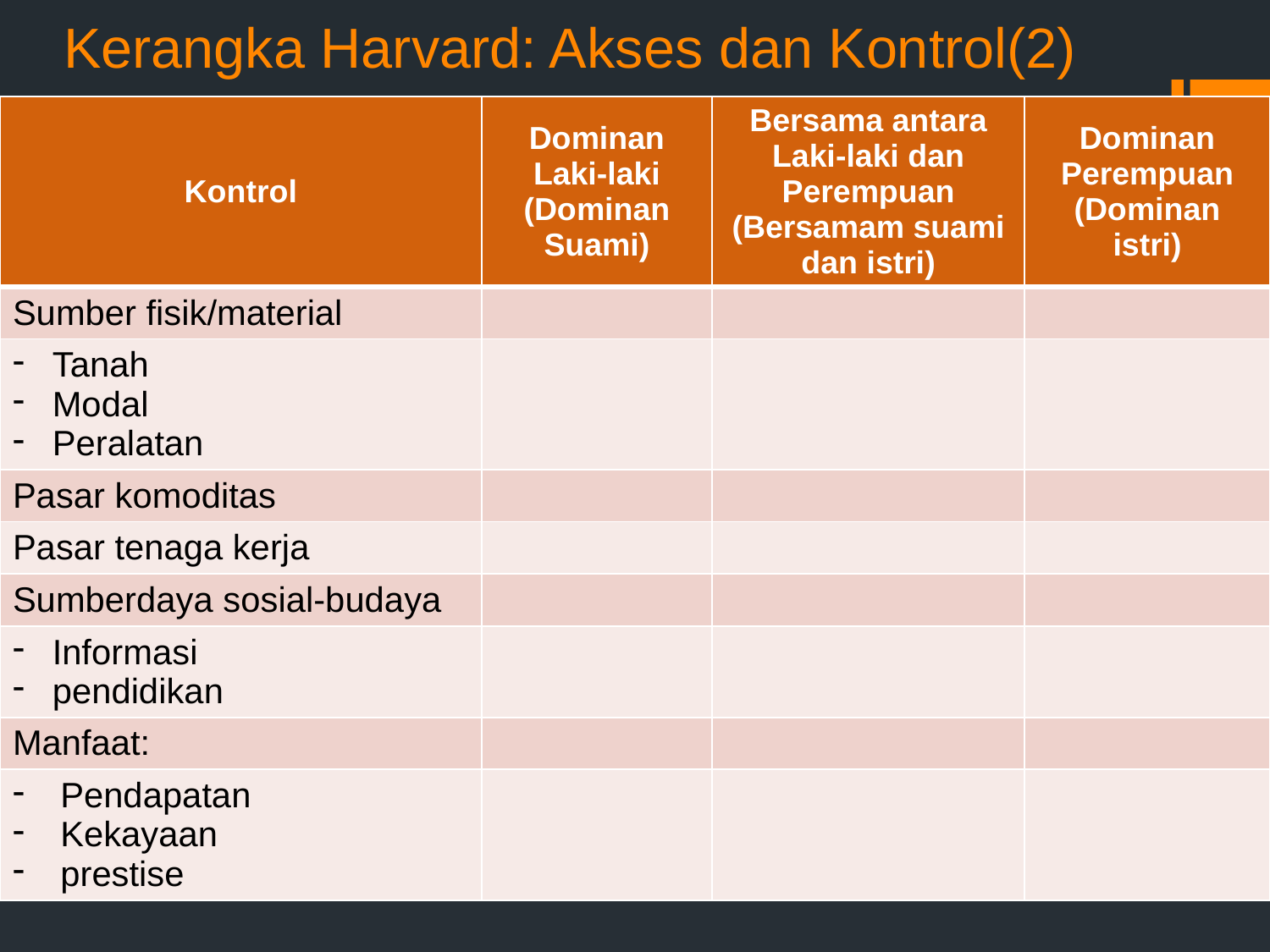

# Kerangka Harvard: Akses dan Kontrol(2)
| Kontrol | Dominan Laki-laki (Dominan Suami) | Bersama antara Laki-laki dan Perempuan (Bersamam suami dan istri) | Dominan Perempuan (Dominan istri) |
| --- | --- | --- | --- |
| Sumber fisik/material |  |  |  |
| Tanah Modal Peralatan |  |  |  |
| Pasar komoditas |  |  |  |
| Pasar tenaga kerja |  |  |  |
| Sumberdaya sosial-budaya |  |  |  |
| Informasi pendidikan |  |  |  |
| Manfaat: |  |  |  |
| Pendapatan Kekayaan prestise |  |  |  |